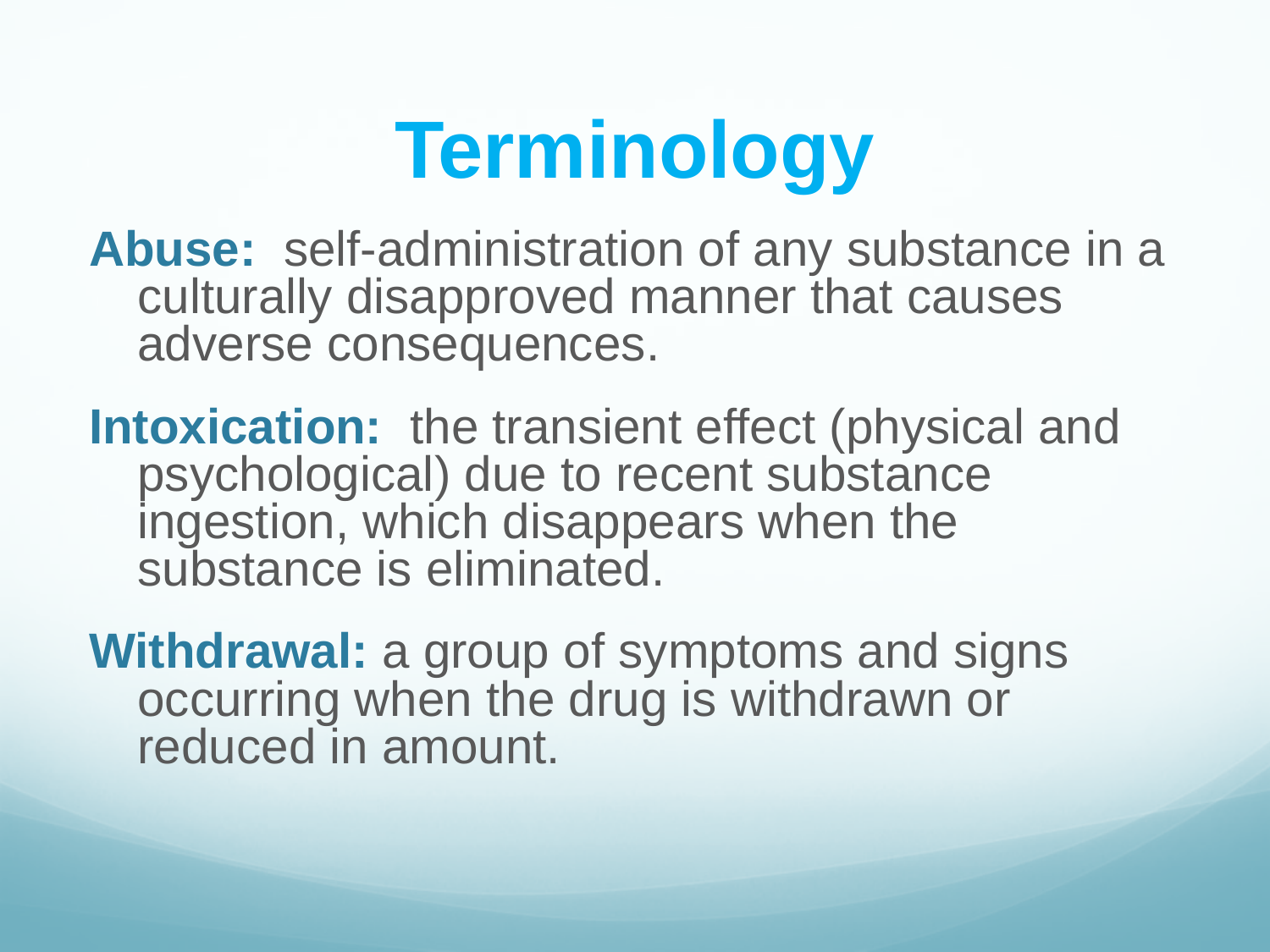

# Terminology
Abuse:  self-administration of any substance in a culturally disapproved manner that causes adverse consequences.
Intoxication:  the transient effect (physical and psychological) due to recent substance ingestion, which disappears when the substance is eliminated.
Withdrawal: a group of symptoms and signs occurring when the drug is withdrawn or reduced in amount.